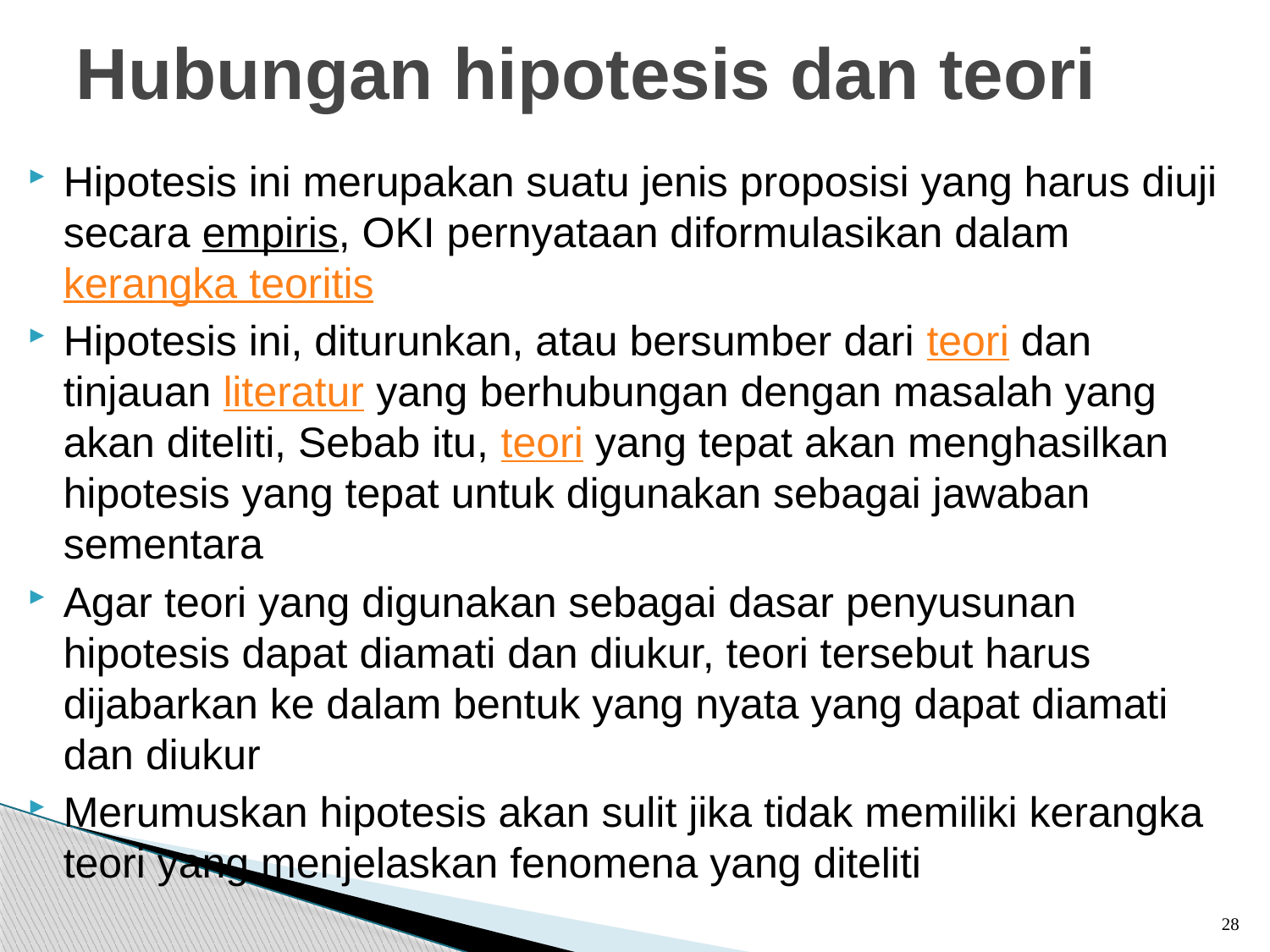

# Hubungan hipotesis dan teori
Hipotesis ini merupakan suatu jenis proposisi yang harus diuji secara empiris, OKI pernyataan diformulasikan dalam kerangka teoritis
Hipotesis ini, diturunkan, atau bersumber dari teori dan tinjauan literatur yang berhubungan dengan masalah yang akan diteliti, Sebab itu, teori yang tepat akan menghasilkan hipotesis yang tepat untuk digunakan sebagai jawaban sementara
Agar teori yang digunakan sebagai dasar penyusunan hipotesis dapat diamati dan diukur, teori tersebut harus dijabarkan ke dalam bentuk yang nyata yang dapat diamati dan diukur
Merumuskan hipotesis akan sulit jika tidak memiliki kerangka teori yang menjelaskan fenomena yang diteliti
28